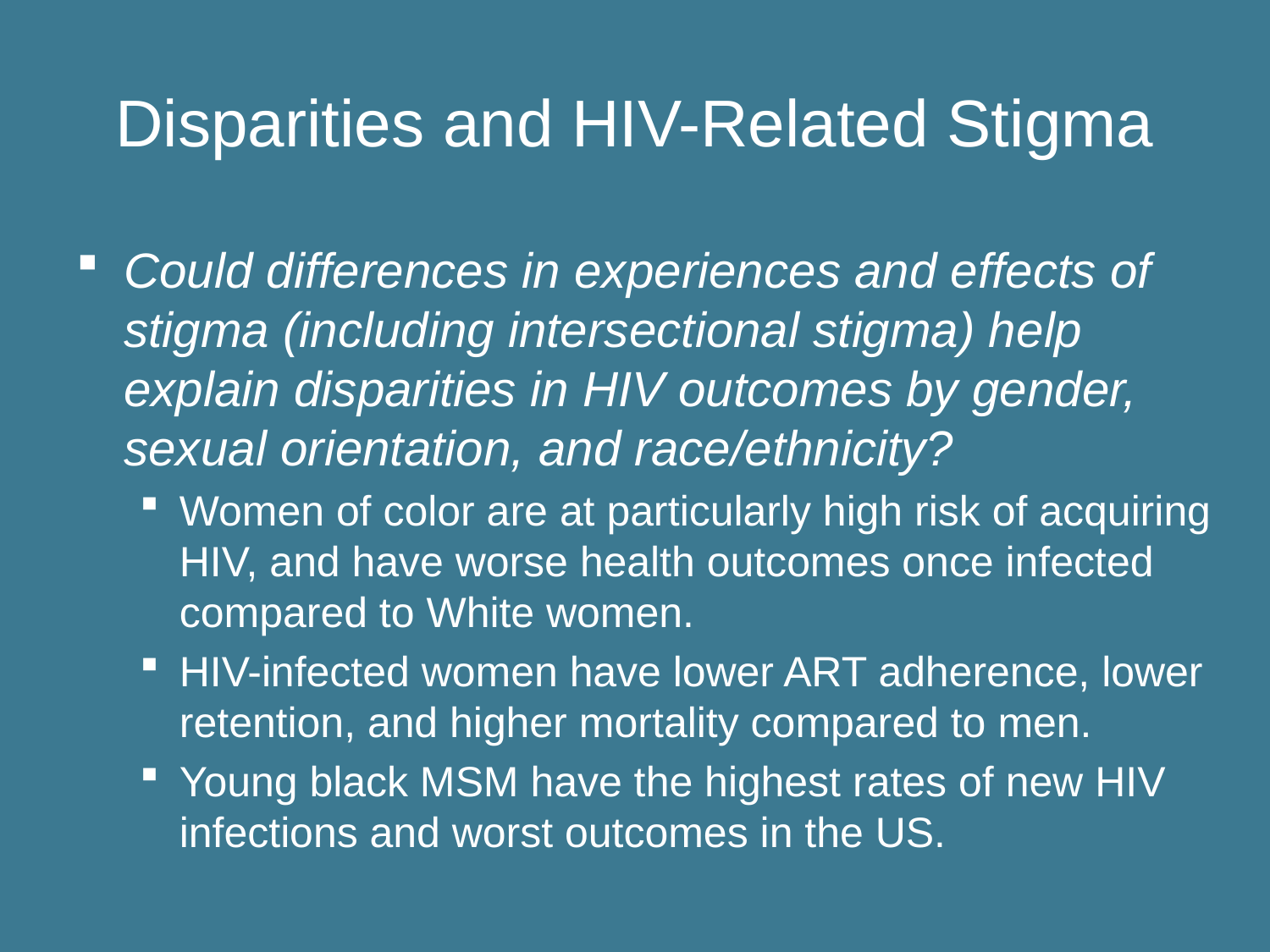

# Disparities and HIV-Related Stigma
Could differences in experiences and effects of stigma (including intersectional stigma) help explain disparities in HIV outcomes by gender, sexual orientation, and race/ethnicity?
Women of color are at particularly high risk of acquiring HIV, and have worse health outcomes once infected compared to White women.
HIV-infected women have lower ART adherence, lower retention, and higher mortality compared to men.
Young black MSM have the highest rates of new HIV infections and worst outcomes in the US.